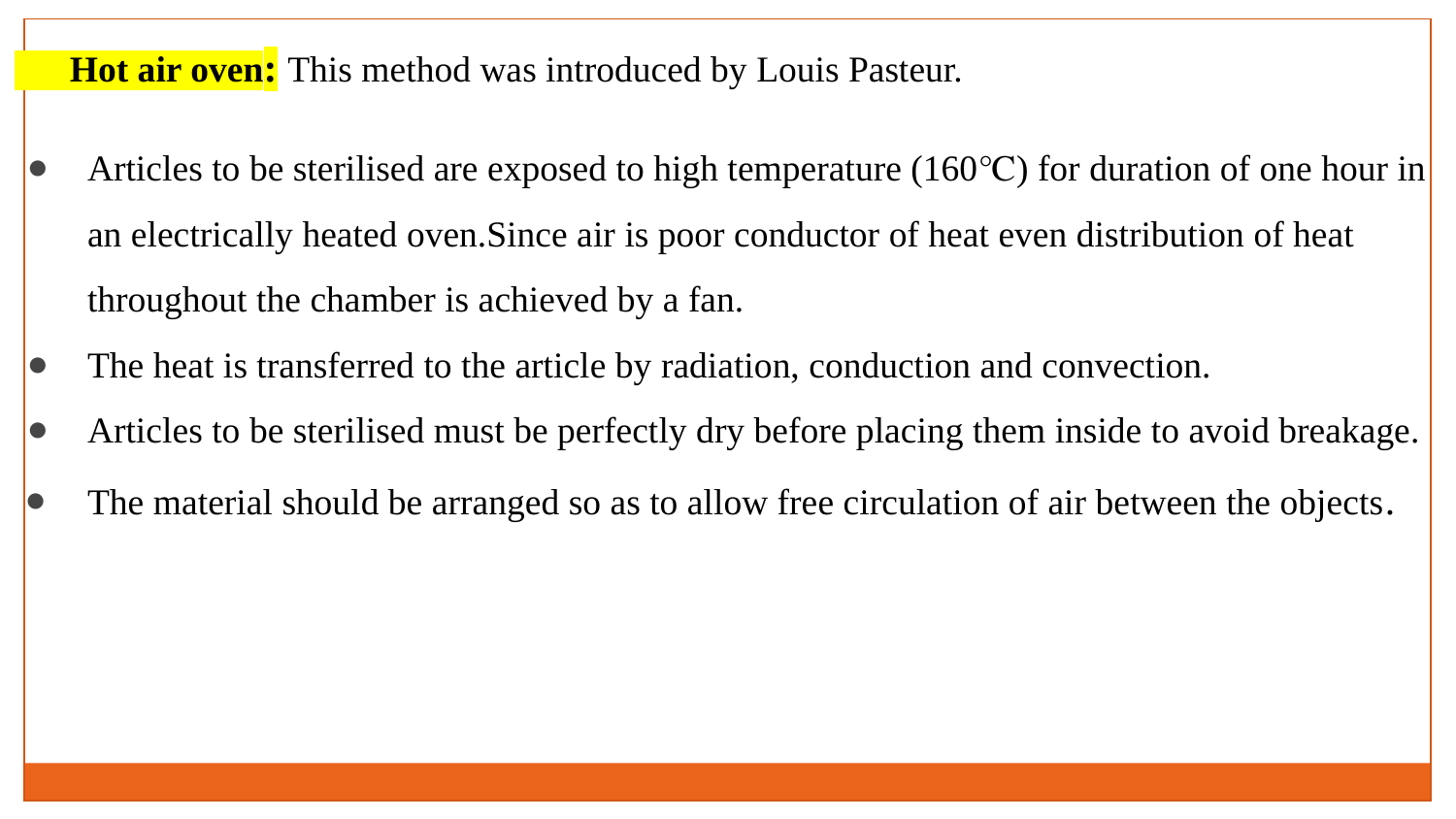

Hot air oven: This method was introduced by Louis Pasteur.
Articles to be sterilised are exposed to high temperature (160℃) for duration of one hour in an electrically heated oven.Since air is poor conductor of heat even distribution of heat throughout the chamber is achieved by a fan.
The heat is transferred to the article by radiation, conduction and convection.
Articles to be sterilised must be perfectly dry before placing them inside to avoid breakage.
The material should be arranged so as to allow free circulation of air between the objects.